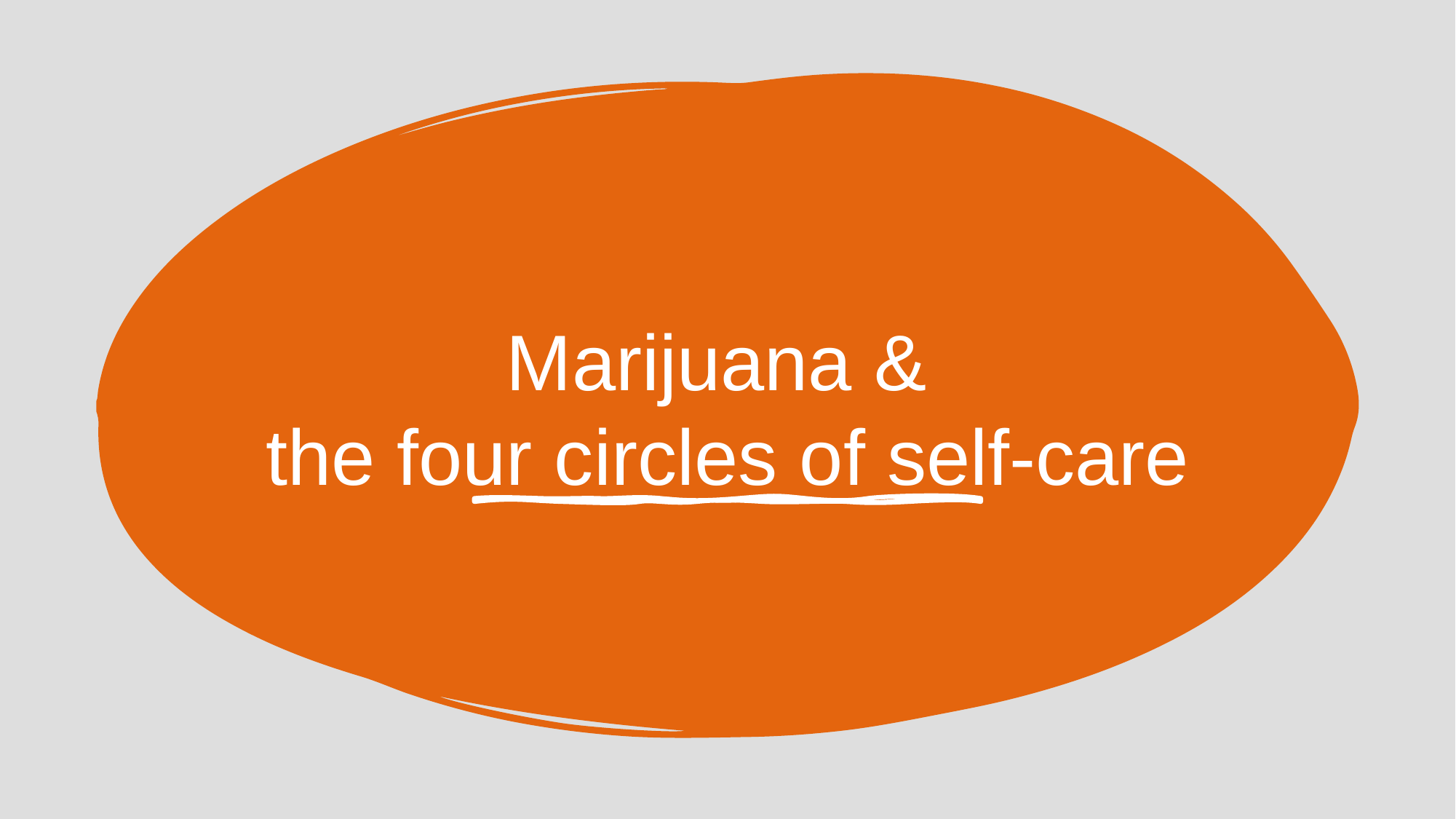

# Marijuana & the four circles of self-care